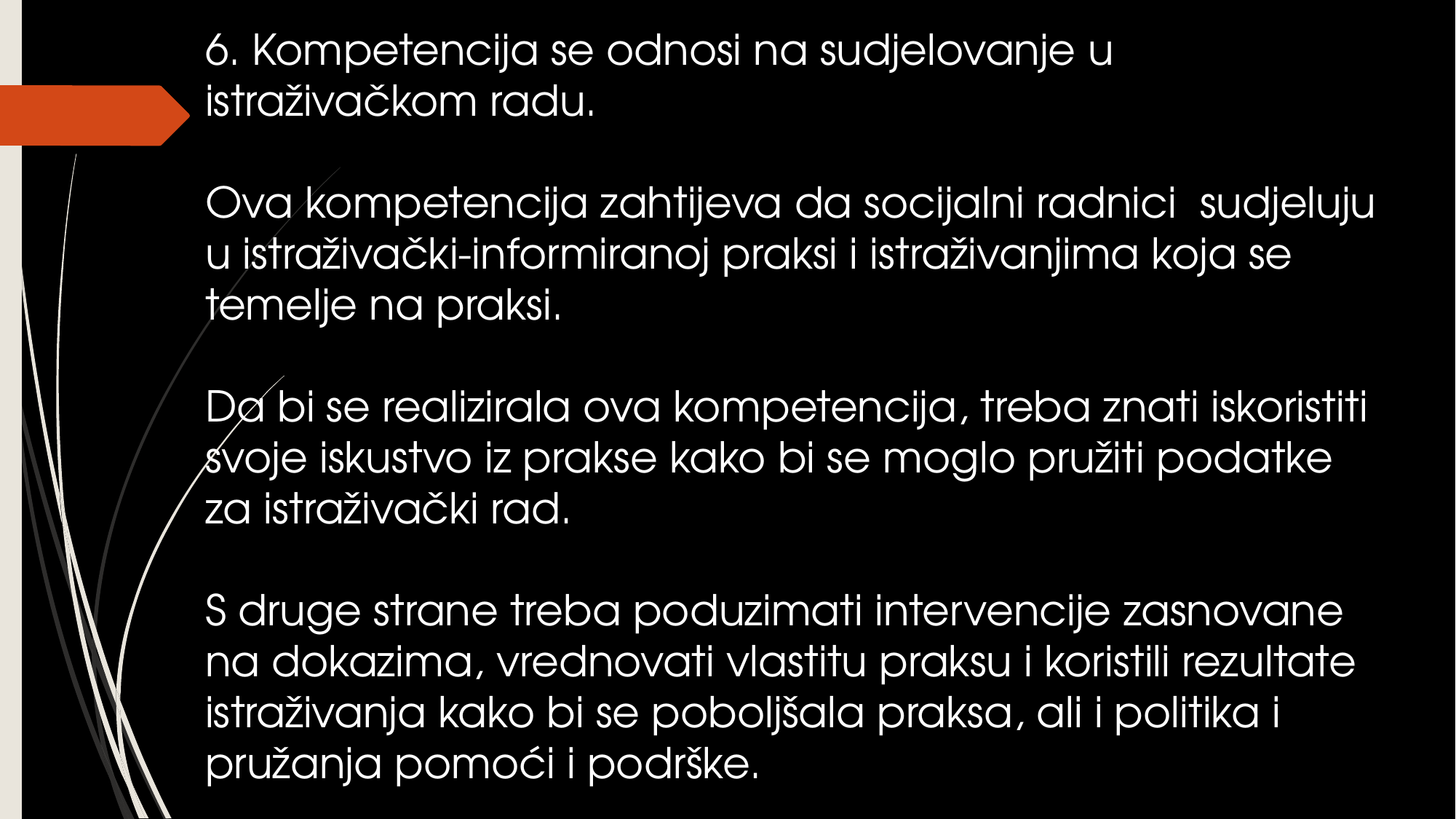

6. Kompetencija se odnosi na sudjelovanje u istraživačkom radu.

Ova kompetencija zahtijeva da socijalni radnici  sudjeluju u istraživački-informiranoj praksi i istraživanjima koja se temelje na praksi.

Da bi se realizirala ova kompetencija, treba znati iskoristiti svoje iskustvo iz prakse kako bi se moglo pružiti podatke  za istraživački rad.

S druge strane treba poduzimati intervencije zasnovane na dokazima, vrednovati vlastitu praksu i koristili rezultate istraživanja kako bi se poboljšala praksa, ali i politika i pružanja pomoći i podrške.